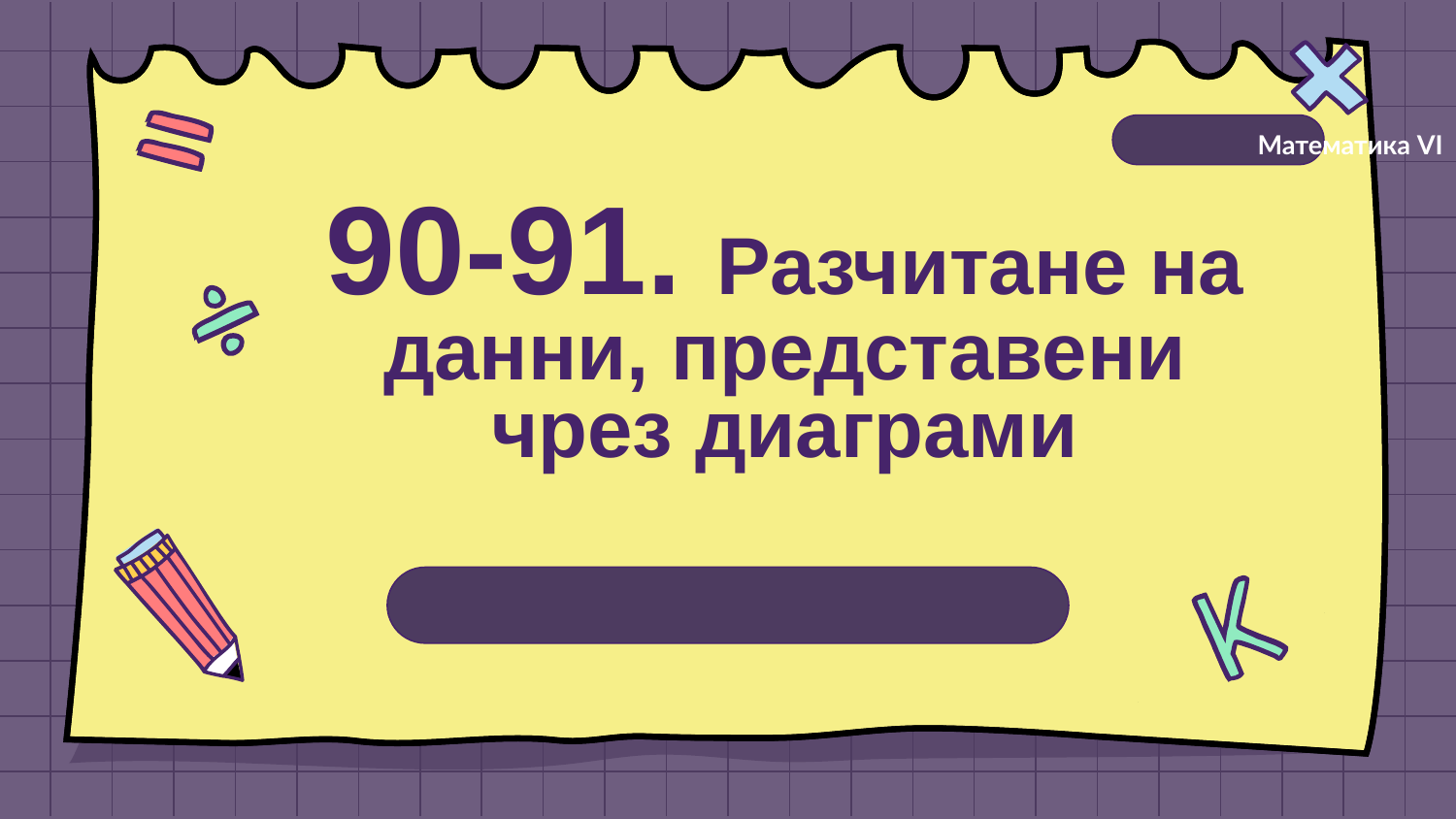

Математика VI
# 90-91. Разчитане на данни, представени чрез диаграми

Пропорции